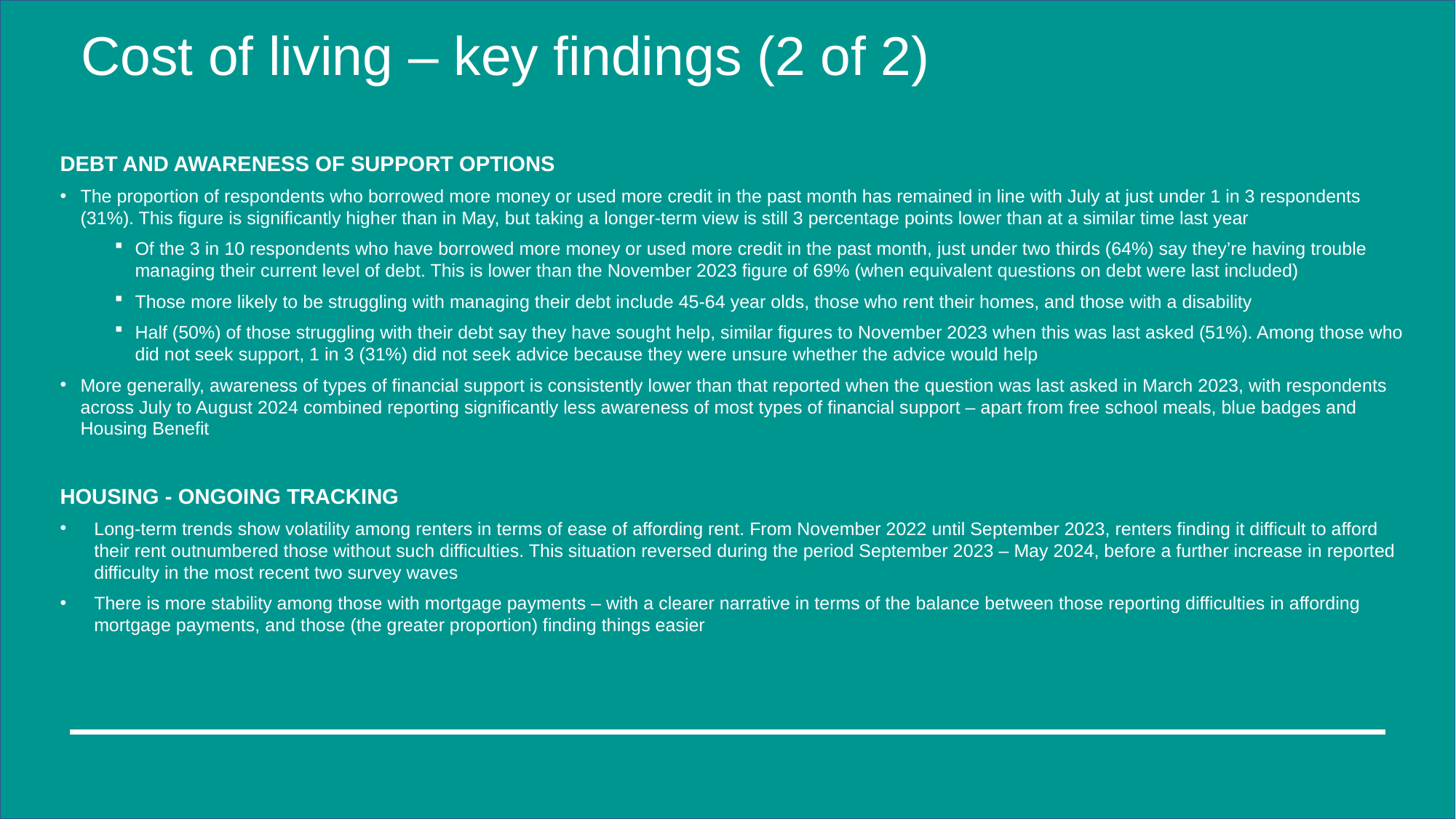

# Cost of living – key findings (2 of 2)
DEBT AND AWARENESS OF SUPPORT OPTIONS
The proportion of respondents who borrowed more money or used more credit in the past month has remained in line with July at just under 1 in 3 respondents (31%). This figure is significantly higher than in May, but taking a longer-term view is still 3 percentage points lower than at a similar time last year
Of the 3 in 10 respondents who have borrowed more money or used more credit in the past month, just under two thirds (64%) say they’re having trouble managing their current level of debt. This is lower than the November 2023 figure of 69% (when equivalent questions on debt were last included)
Those more likely to be struggling with managing their debt include 45-64 year olds, those who rent their homes, and those with a disability
Half (50%) of those struggling with their debt say they have sought help, similar figures to November 2023 when this was last asked (51%). Among those who did not seek support, 1 in 3 (31%) did not seek advice because they were unsure whether the advice would help
More generally, awareness of types of financial support is consistently lower than that reported when the question was last asked in March 2023, with respondents across July to August 2024 combined reporting significantly less awareness of most types of financial support – apart from free school meals, blue badges and Housing Benefit

HOUSING - ONGOING TRACKING
Long-term trends show volatility among renters in terms of ease of affording rent. From November 2022 until September 2023, renters finding it difficult to afford their rent outnumbered those without such difficulties. This situation reversed during the period September 2023 – May 2024, before a further increase in reported difficulty in the most recent two survey waves
There is more stability among those with mortgage payments – with a clearer narrative in terms of the balance between those reporting difficulties in affording mortgage payments, and those (the greater proportion) finding things easier